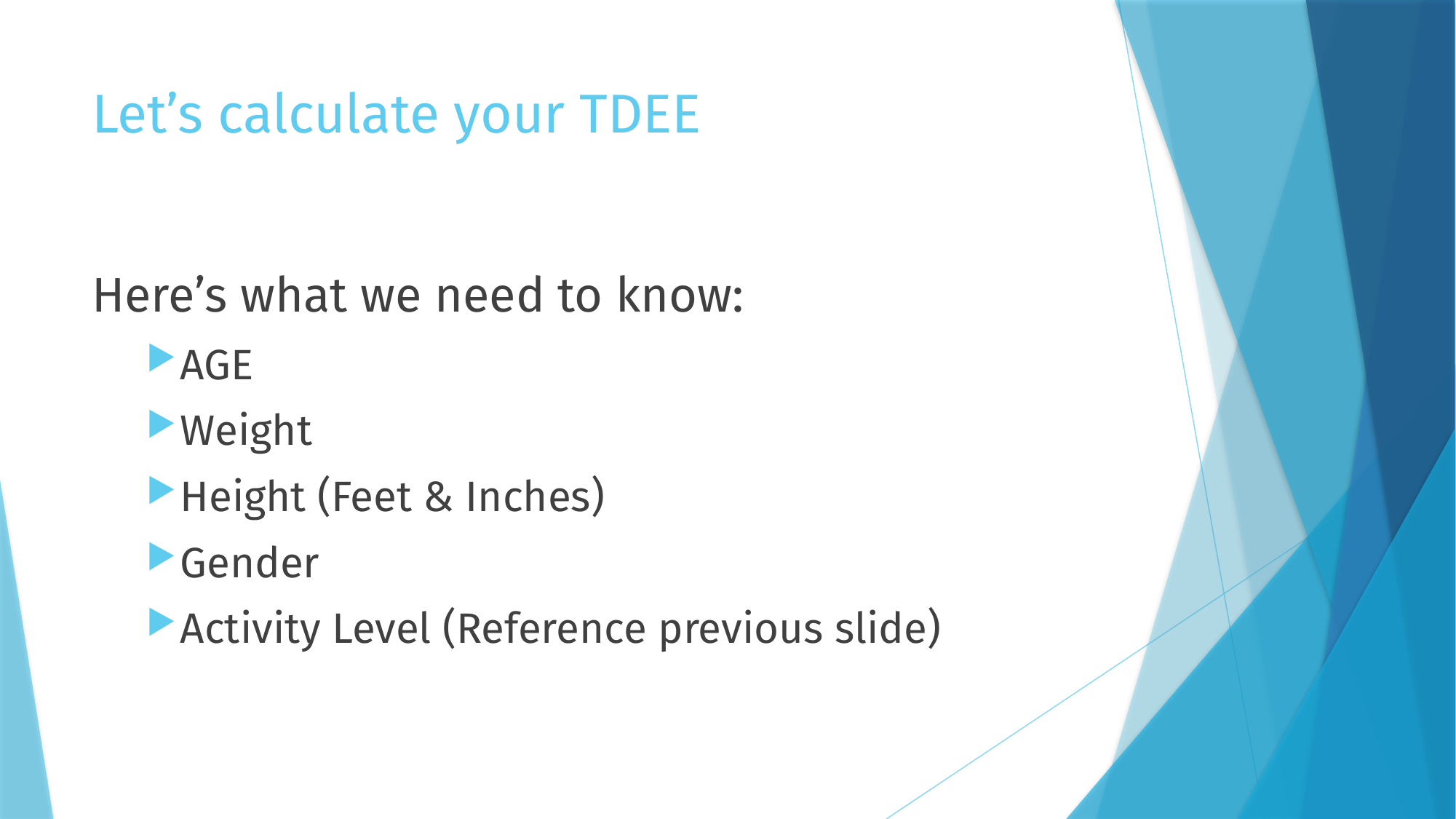

# Let’s calculate your TDEE
Here’s what we need to know:
AGE
Weight
Height (Feet & Inches)
Gender
Activity Level (Reference previous slide)